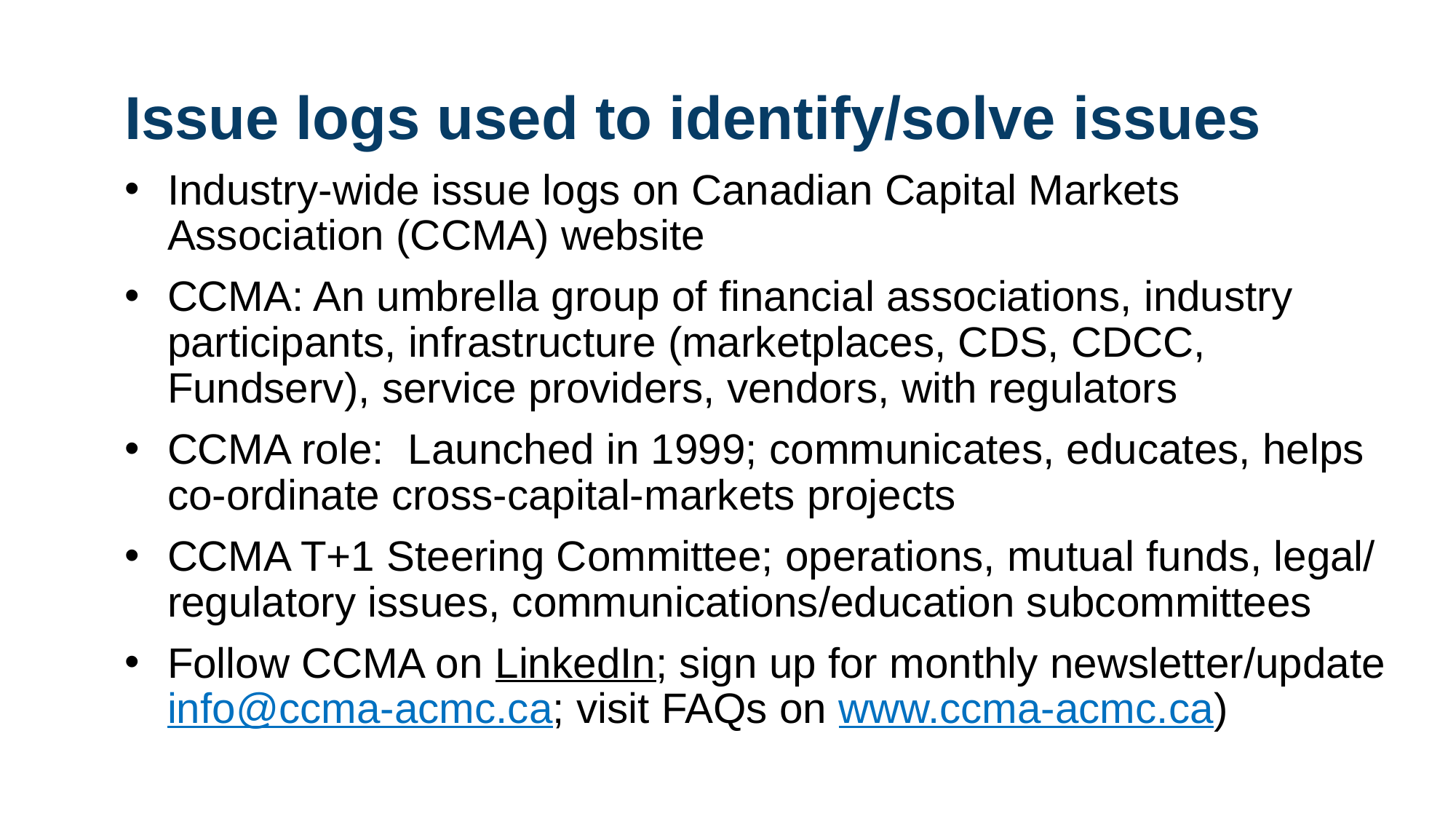

Issue logs used to identify/solve issues
Industry-wide issue logs on Canadian Capital Markets Association (CCMA) website
CCMA: An umbrella group of financial associations, industry participants, infrastructure (marketplaces, CDS, CDCC, Fundserv), service providers, vendors, with regulators
CCMA role:  Launched in 1999; communicates, educates, helps co-ordinate cross-capital-markets projects
CCMA T+1 Steering Committee; operations, mutual funds, legal/ regulatory issues, communications/education subcommittees
Follow CCMA on LinkedIn; sign up for monthly newsletter/update info@ccma-acmc.ca; visit FAQs on www.ccma-acmc.ca)